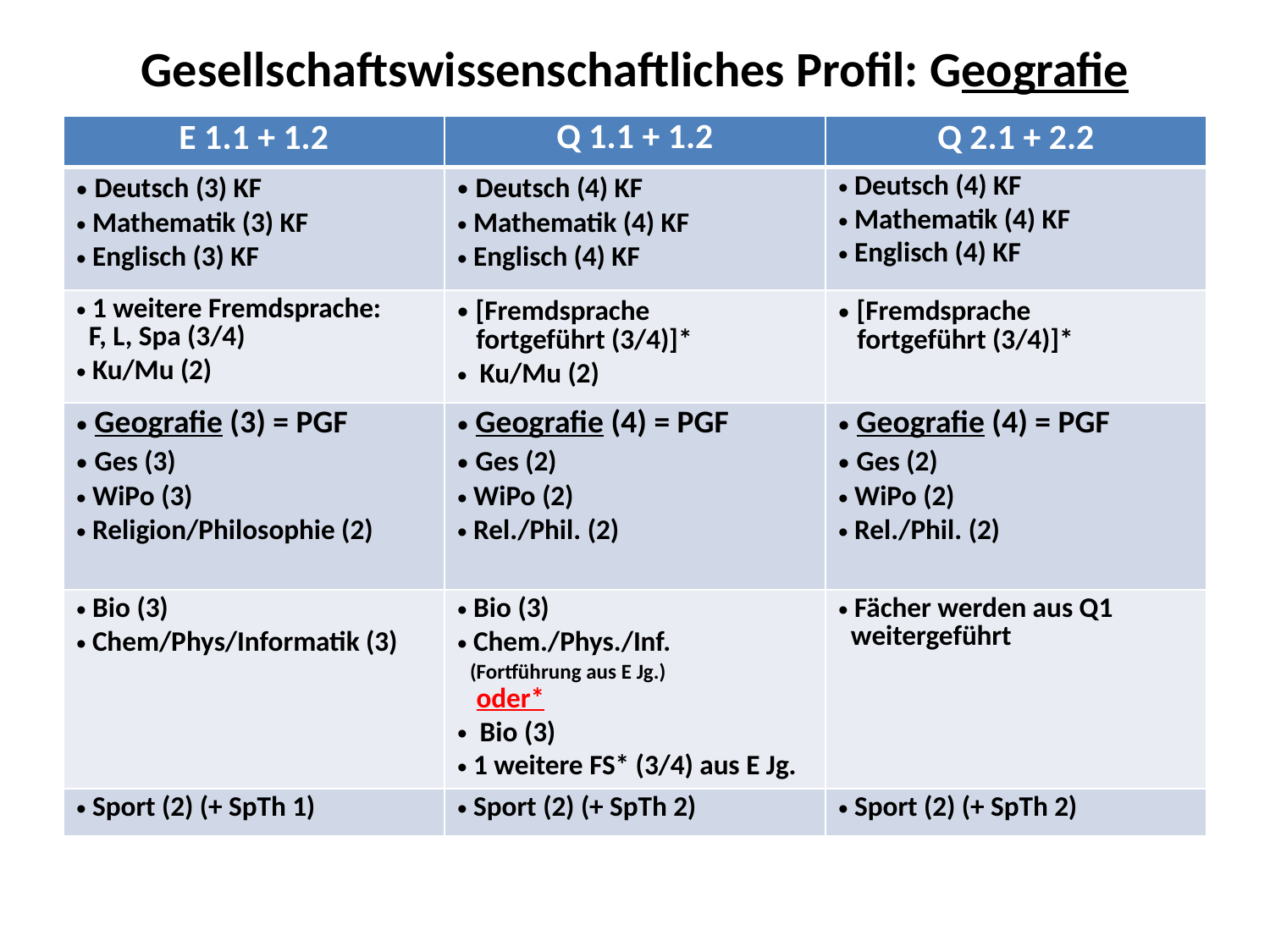

# Gesellschaftswissenschaftliches Profil: Geografie
| E 1.1 + 1.2 | Q 1.1 + 1.2 | Q 2.1 + 2.2 |
| --- | --- | --- |
| Deutsch (3) KF Mathematik (3) KF Englisch (3) KF | Deutsch (4) KF Mathematik (4) KF Englisch (4) KF | Deutsch (4) KF Mathematik (4) KF Englisch (4) KF |
| 1 weitere Fremdsprache: F, L, Spa (3/4) Ku/Mu (2) | [Fremdsprache fortgeführt (3/4)]\* Ku/Mu (2) | [Fremdsprache fortgeführt (3/4)]\* |
| Geografie (3) = PGF Ges (3) WiPo (3) Religion/Philosophie (2) | Geografie (4) = PGF Ges (2) WiPo (2) Rel./Phil. (2) | Geografie (4) = PGF Ges (2) WiPo (2) Rel./Phil. (2) |
| Bio (3) Chem/Phys/Informatik (3) | Bio (3) Chem./Phys./Inf. (Fortführung aus E Jg.) oder\* Bio (3) 1 weitere FS\* (3/4) aus E Jg. | Fächer werden aus Q1 weitergeführt |
| Sport (2) (+ SpTh 1) | Sport (2) (+ SpTh 2) | Sport (2) (+ SpTh 2) |